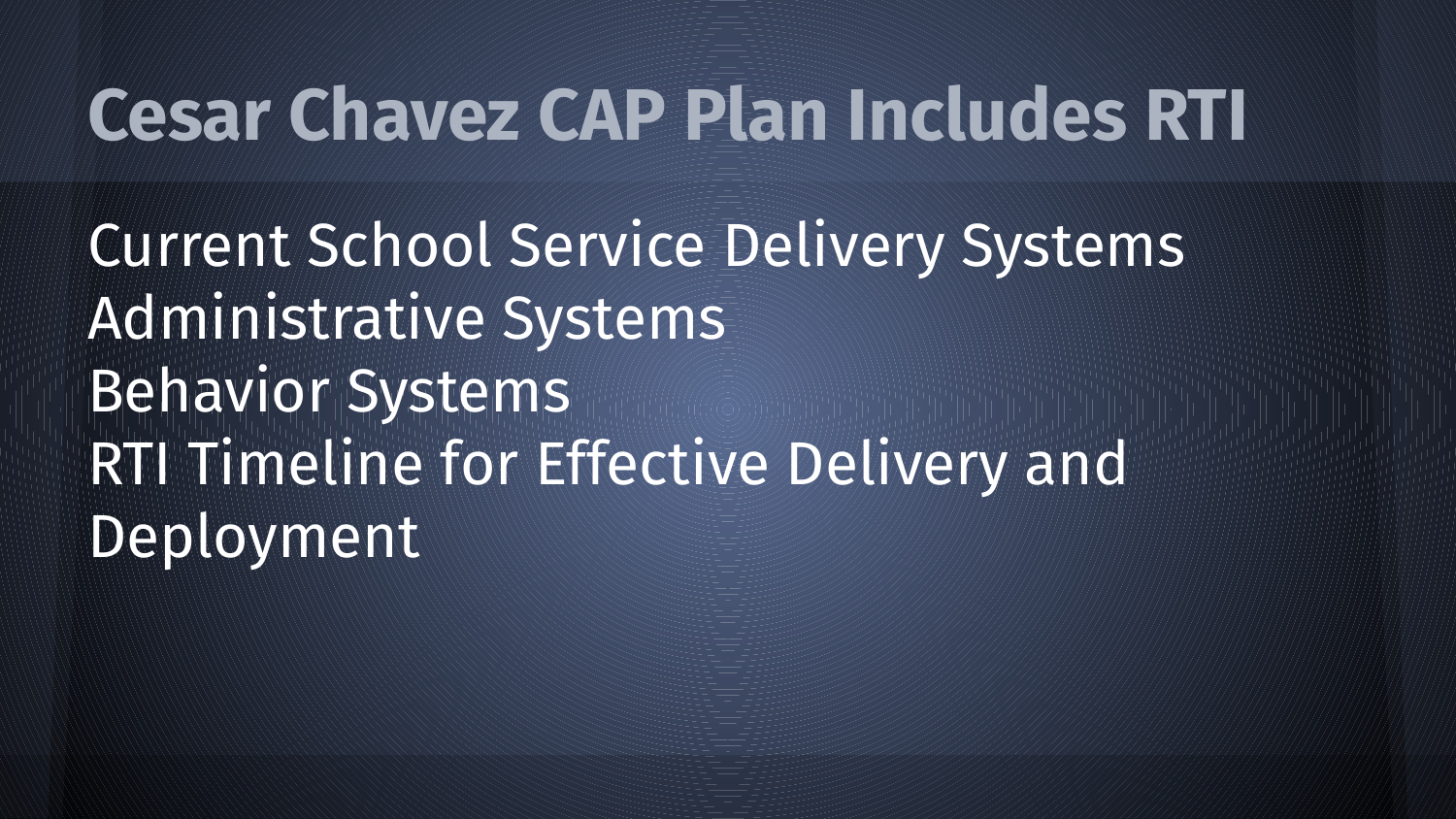

# Cesar Chavez CAP Plan Includes RTI
Current School Service Delivery Systems
Administrative Systems
Behavior Systems
RTI Timeline for Effective Delivery and Deployment